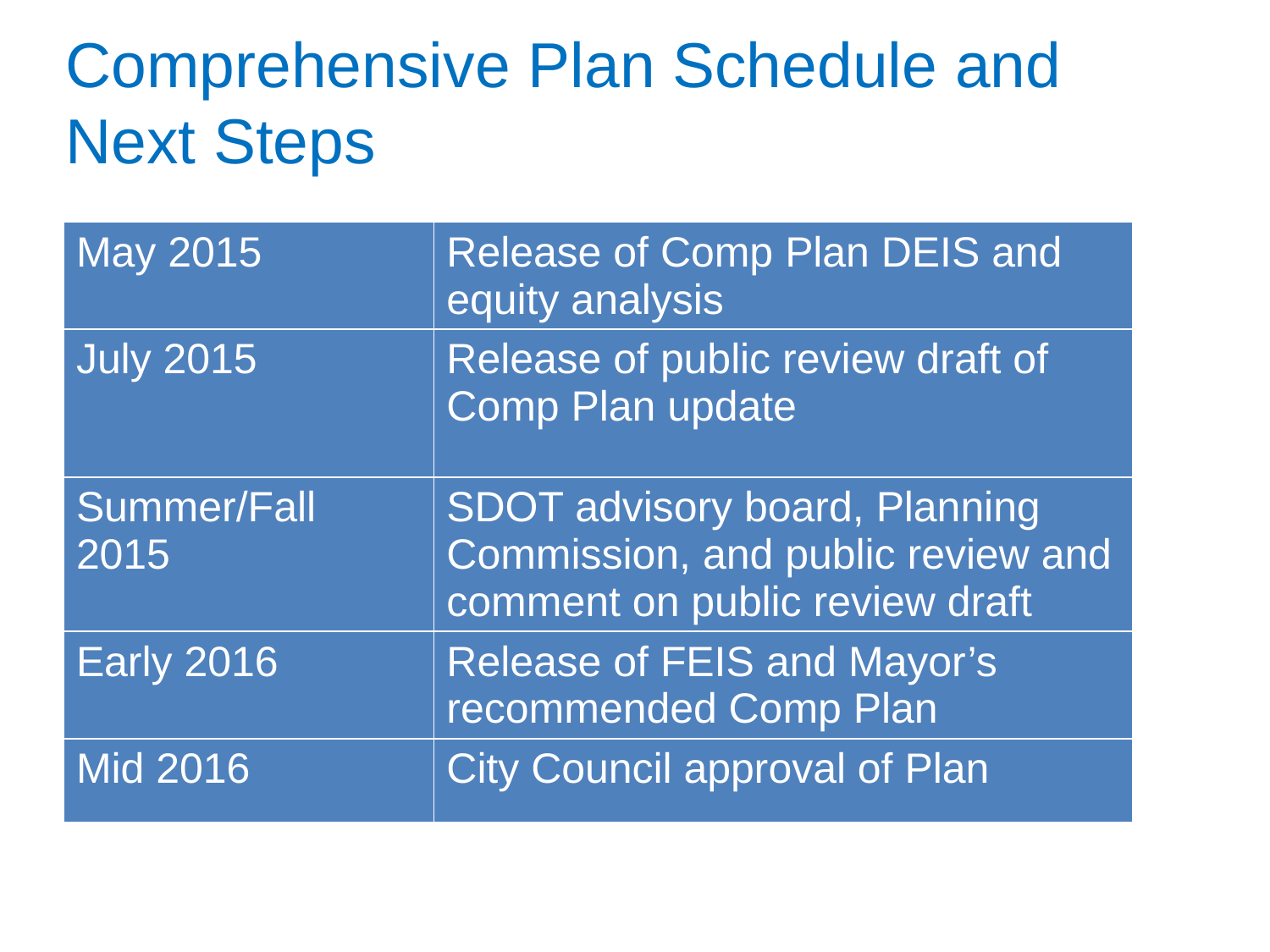

# Comprehensive Plan Schedule and Next Steps
| May 2015 | Release of Comp Plan DEIS and equity analysis |
| --- | --- |
| July 2015 | Release of public review draft of Comp Plan update |
| Summer/Fall 2015 | SDOT advisory board, Planning Commission, and public review and comment on public review draft |
| Early 2016 | Release of FEIS and Mayor’s recommended Comp Plan |
| Mid 2016 | City Council approval of Plan |